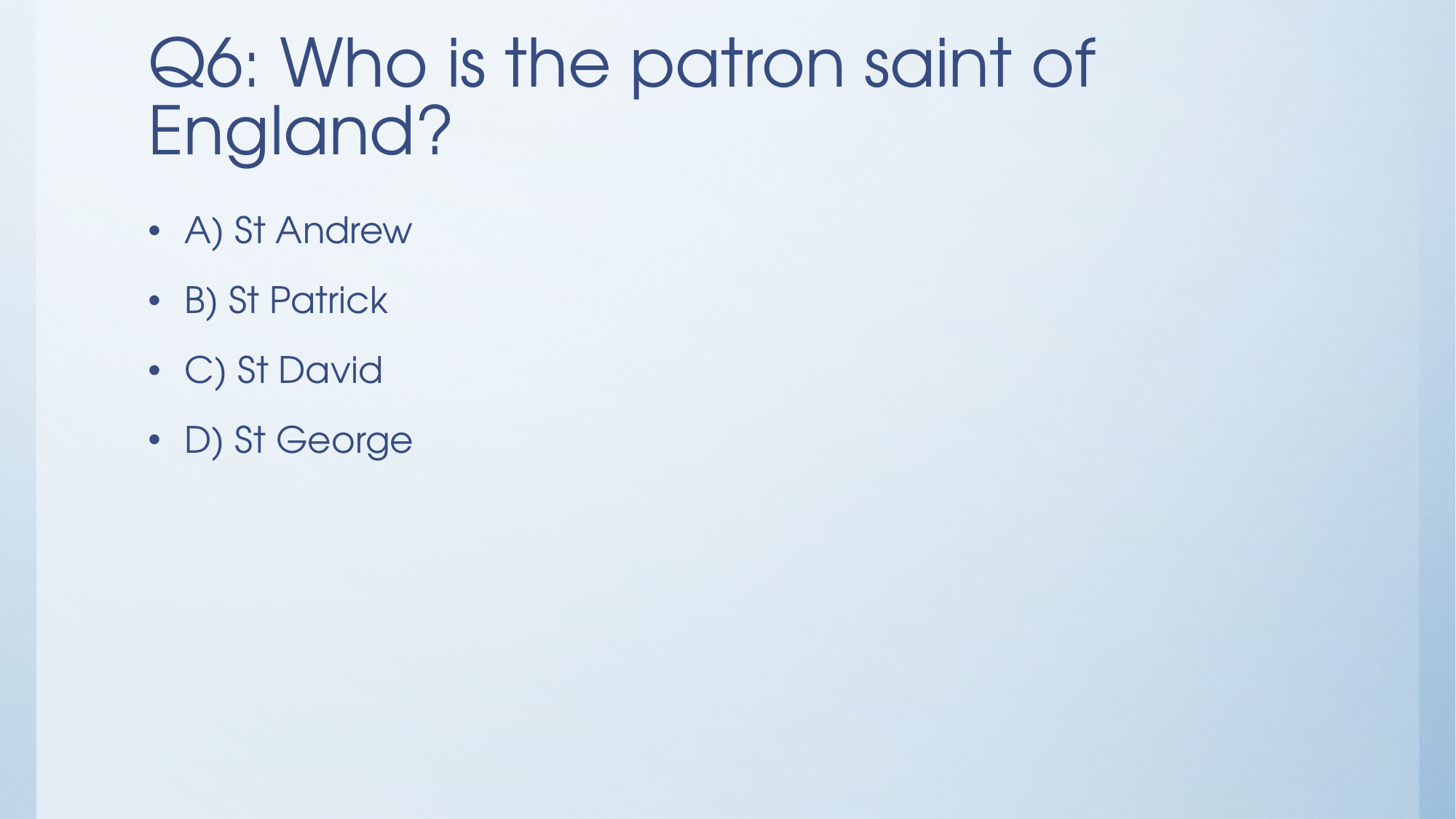

# Q6: Who is the patron saint of England?
A) St Andrew
B) St Patrick
C) St David
D) St George